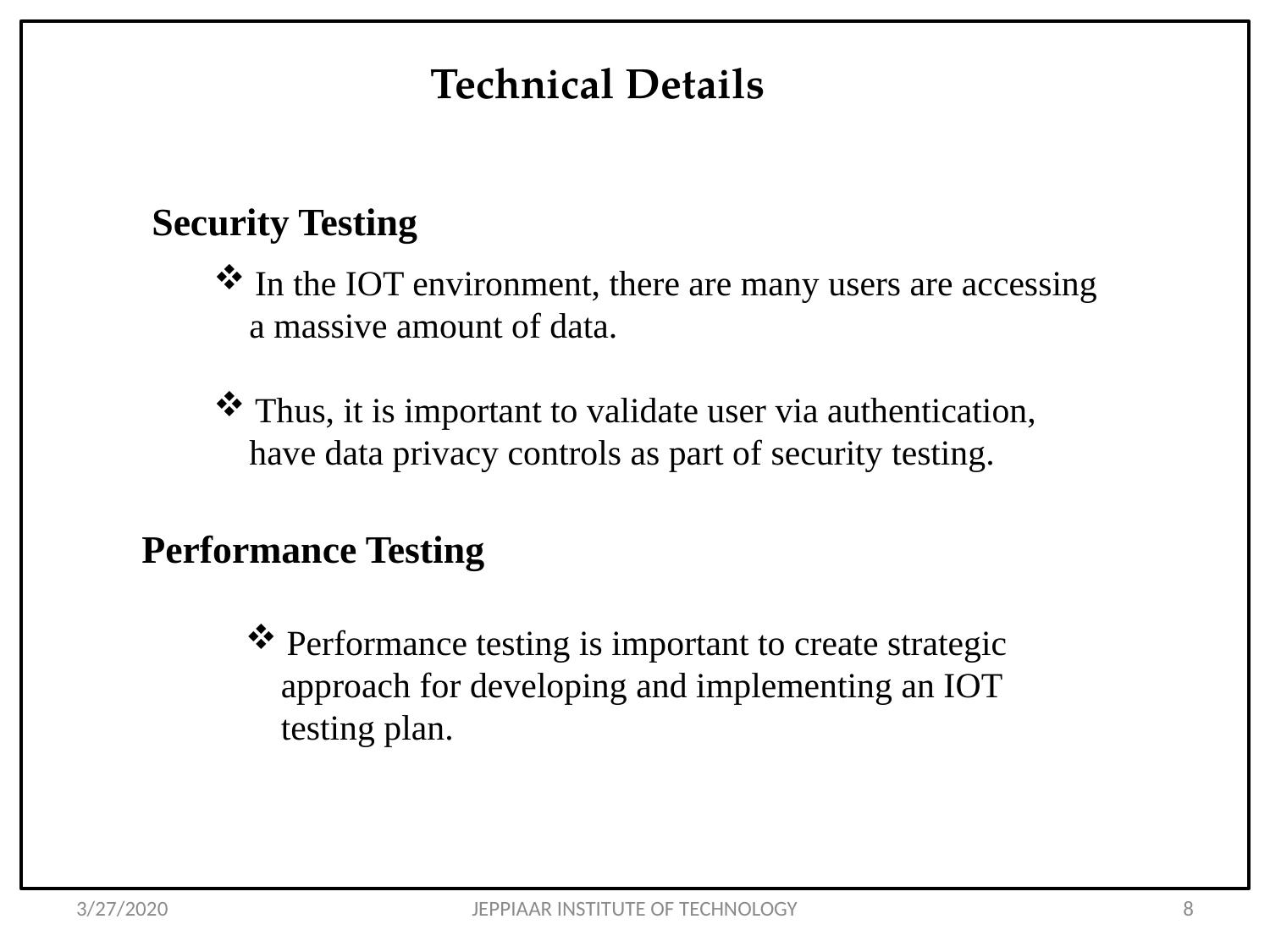

# Technical Details
Security Testing

 In the IOT environment, there are many users are accessing
    a massive amount of data.

 Thus, it is important to validate user via authentication,
    have data privacy controls as part of security testing.
Performance Testing
 Performance testing is important to create strategic
    approach for developing and implementing an IOT
    testing plan.
3/27/2020
JEPPIAAR INSTITUTE OF TECHNOLOGY
8